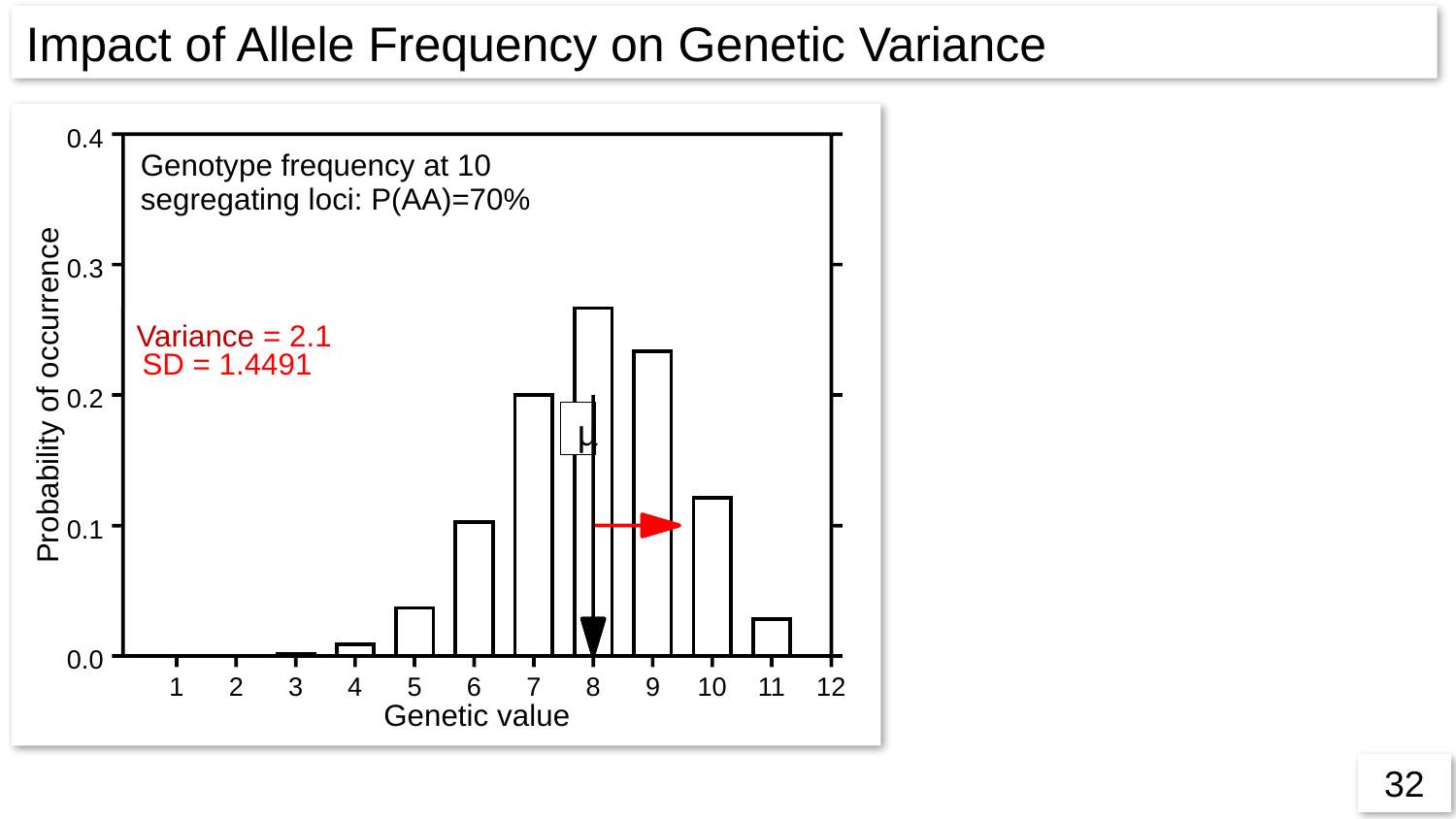

Impact of Allele Frequency on Genetic Variance

0.4

Genotype frequency at 10
segregating loci: P(AA)=70%
0.3

Variance = 2.1
SD = 1.4491

Probability of occurrence
0.2

µ

0.1

0.0

1
2
3
4
5
6
7
8
9
10
11
12
Genetic value
32